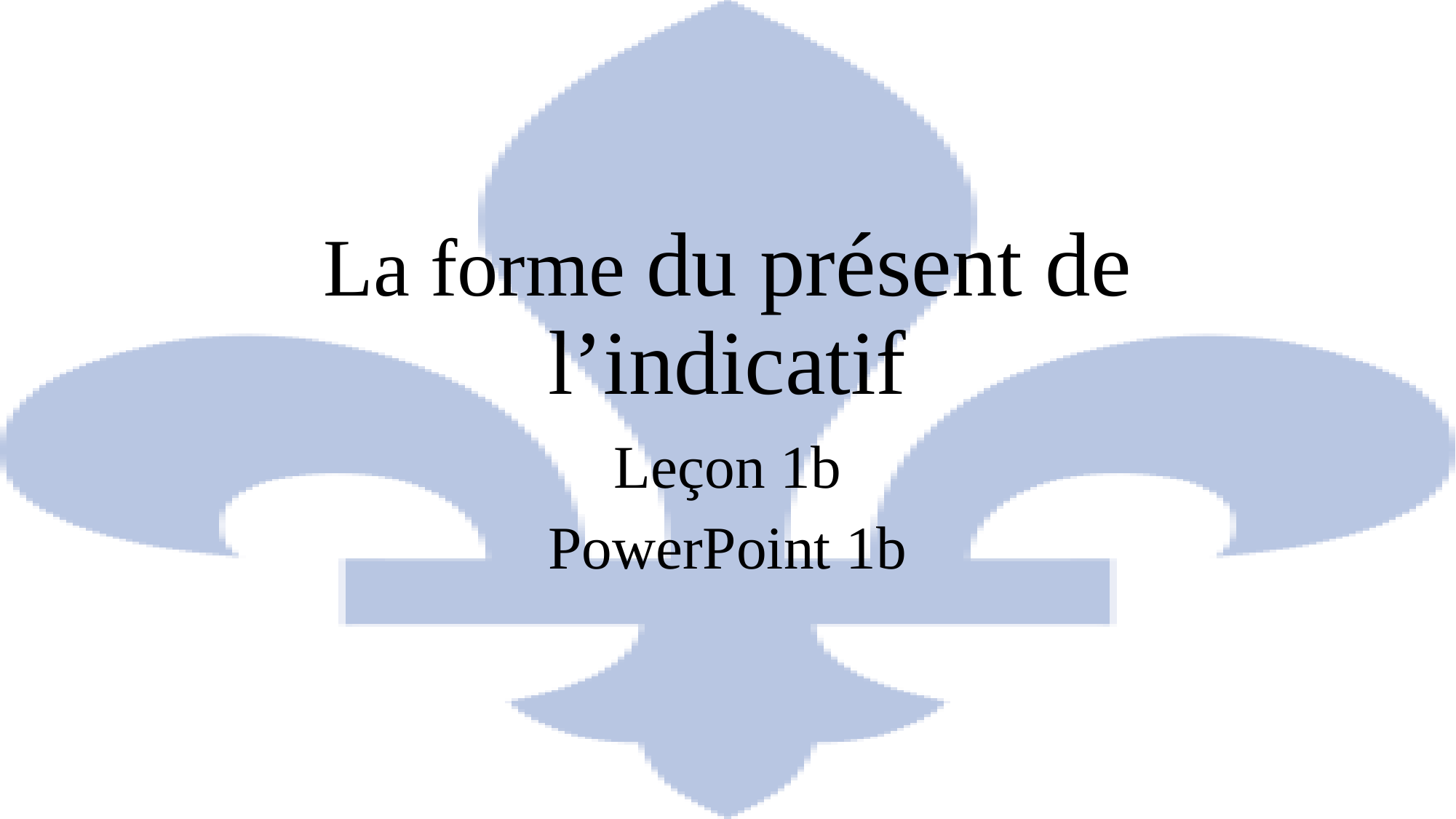

# La forme du présent de l’indicatif
Leçon 1b
PowerPoint 1b